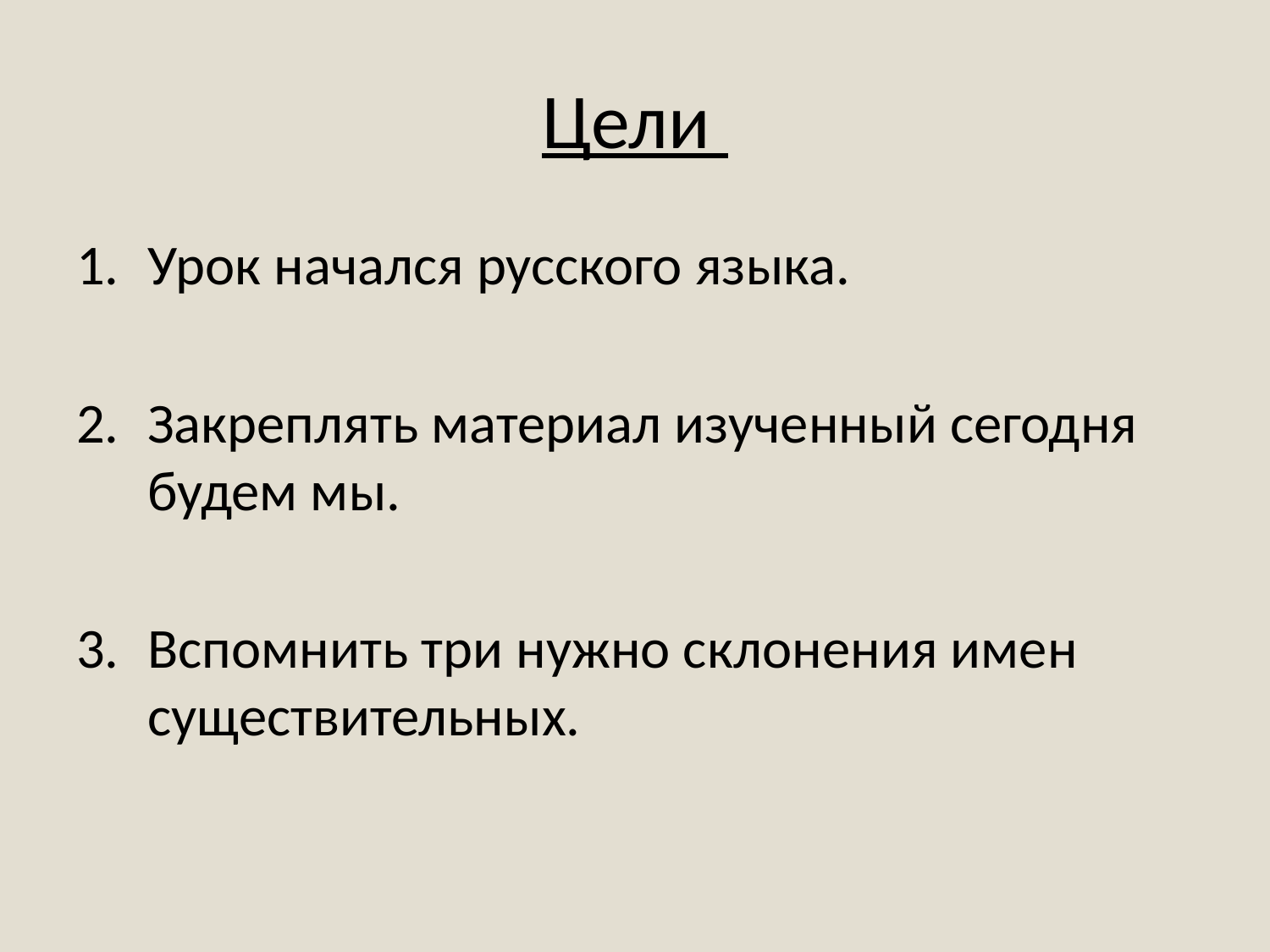

# Цели
Урок начался русского языка.

Закреплять материал изученный сегодня будем мы.

Вспомнить три нужно склонения имен существительных.